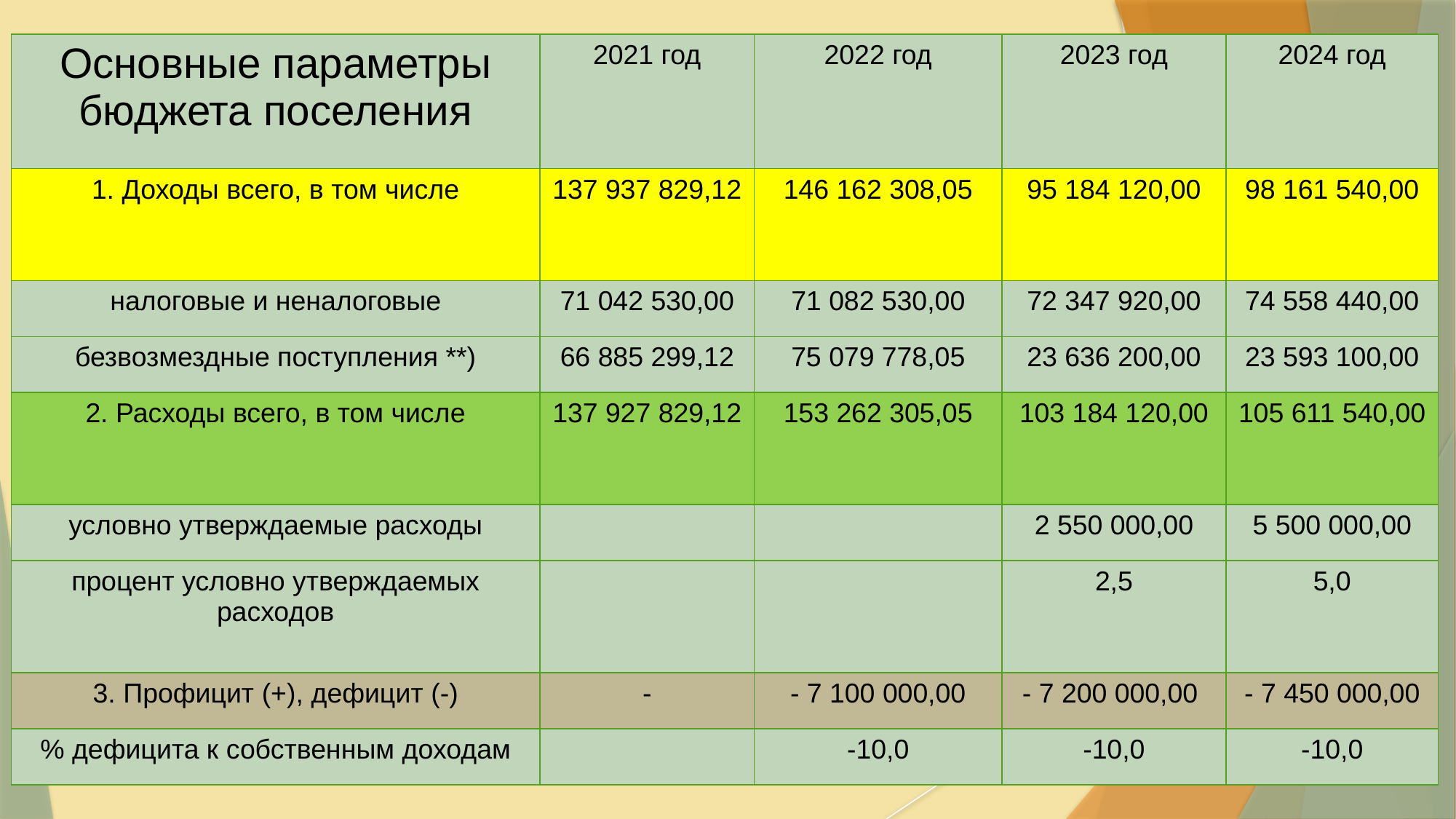

| Основные параметры бюджета поселения | 2021 год | 2022 год | 2023 год | 2024 год |
| --- | --- | --- | --- | --- |
| 1. Доходы всего, в том числе | 137 937 829,12 | 146 162 308,05 | 95 184 120,00 | 98 161 540,00 |
| налоговые и неналоговые | 71 042 530,00 | 71 082 530,00 | 72 347 920,00 | 74 558 440,00 |
| безвозмездные поступления \*\*) | 66 885 299,12 | 75 079 778,05 | 23 636 200,00 | 23 593 100,00 |
| 2. Расходы всего, в том числе | 137 927 829,12 | 153 262 305,05 | 103 184 120,00 | 105 611 540,00 |
| условно утверждаемые расходы |  |  | 2 550 000,00 | 5 500 000,00 |
| процент условно утверждаемых расходов |  |  | 2,5 | 5,0 |
| 3. Профицит (+), дефицит (-) | - | - 7 100 000,00 | - 7 200 000,00 | - 7 450 000,00 |
| % дефицита к собственным доходам |  | -10,0 | -10,0 | -10,0 |